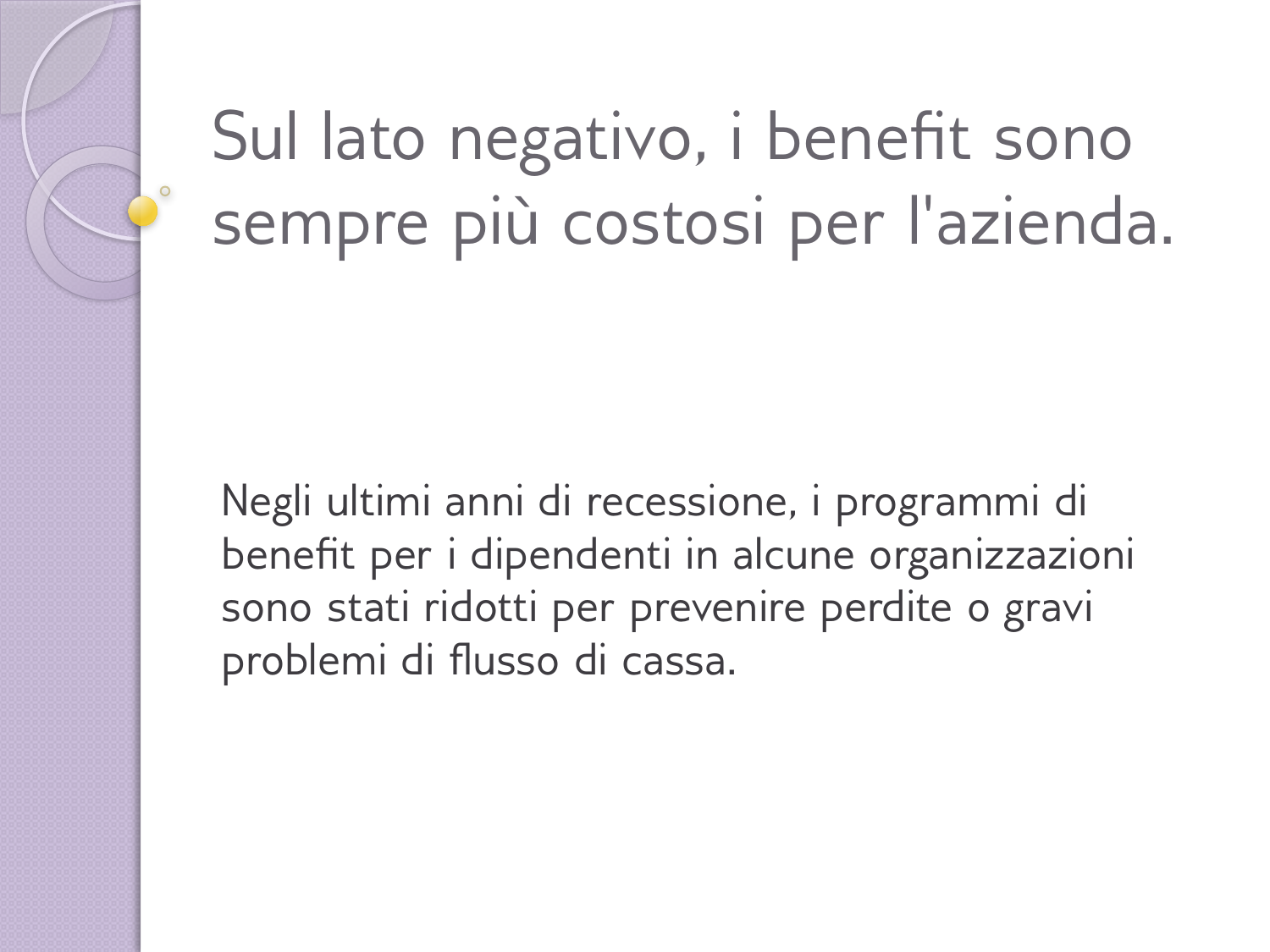

# Sul lato negativo, i benefit sono sempre più costosi per l'azienda.
Negli ultimi anni di recessione, i programmi di benefit per i dipendenti in alcune organizzazioni sono stati ridotti per prevenire perdite o gravi problemi di flusso di cassa.